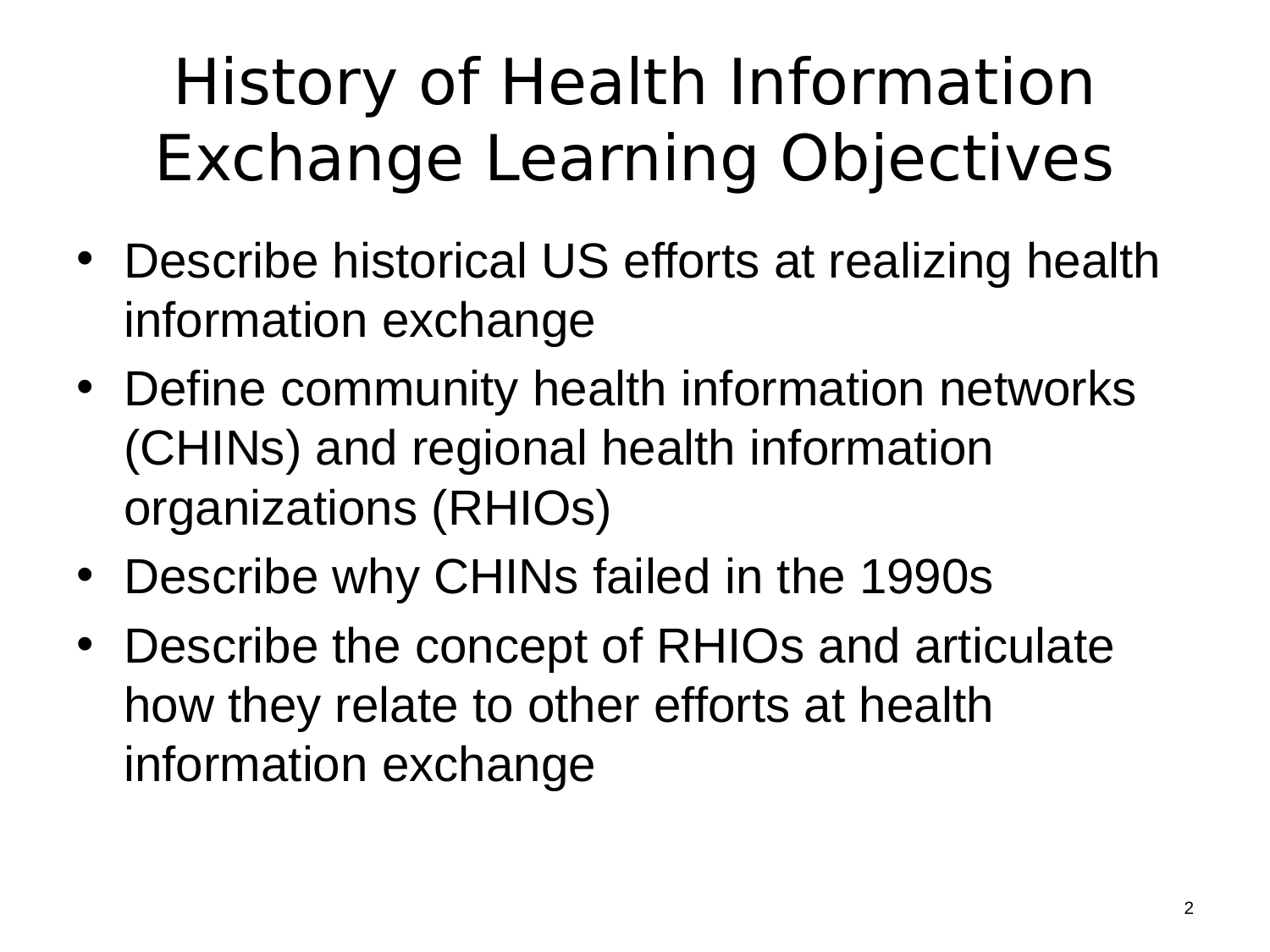

# History of Health Information Exchange Learning Objectives
Describe historical US efforts at realizing health information exchange
Define community health information networks (CHINs) and regional health information organizations (RHIOs)
Describe why CHINs failed in the 1990s
Describe the concept of RHIOs and articulate how they relate to other efforts at health information exchange
2